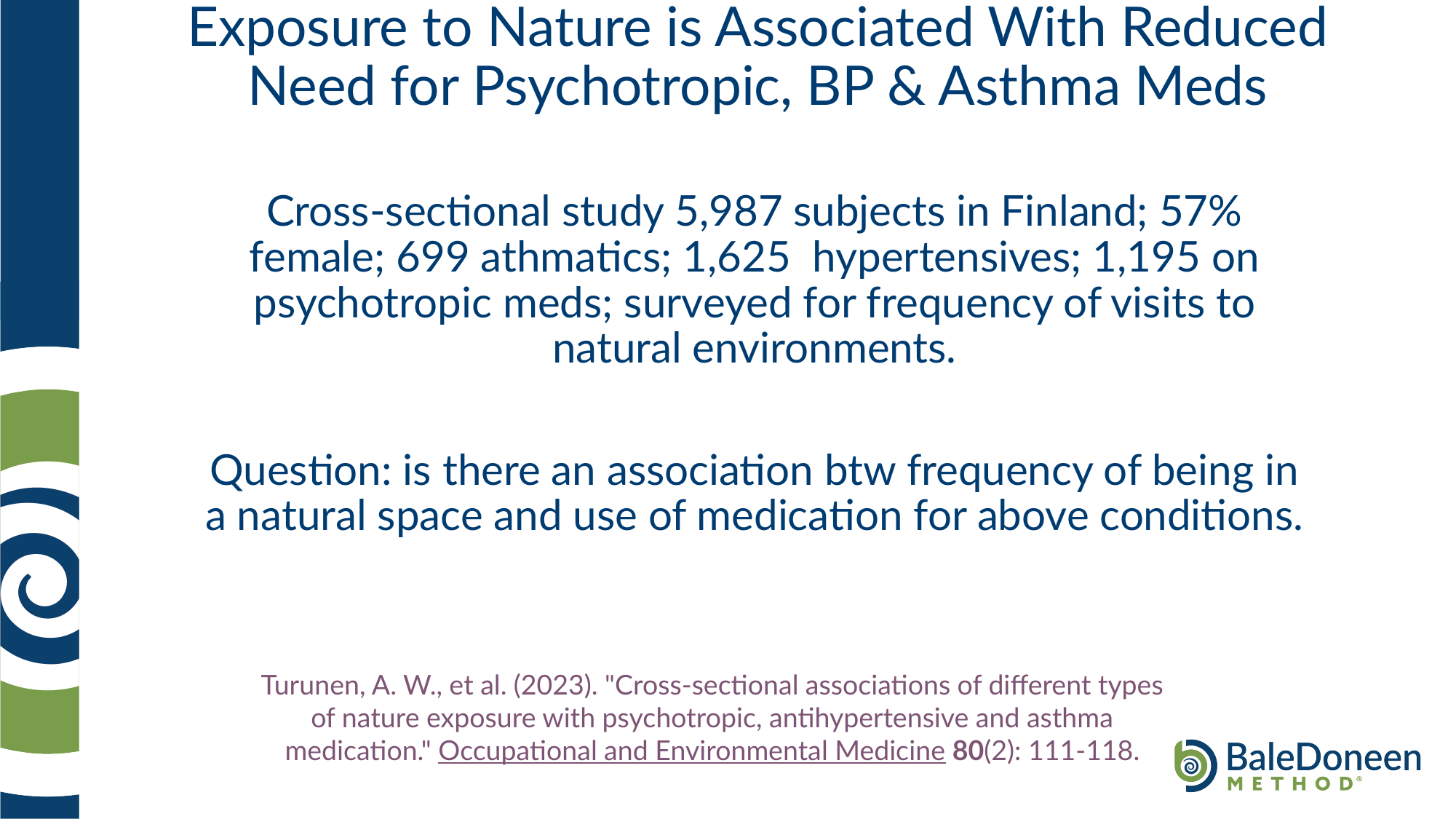

# Exposure to Nature is Associated With Reduced Need for Psychotropic, BP & Asthma Meds
Cross-sectional study 5,987 subjects in Finland; 57% female; 699 athmatics; 1,625  hypertensives; 1,195 on psychotropic meds; surveyed for frequency of visits to natural environments.

Question: is there an association btw frequency of being in a natural space and use of medication for above conditions.
Turunen, A. W., et al. (2023). "Cross-sectional associations of different types of nature exposure with psychotropic, antihypertensive and asthma medication." Occupational and Environmental Medicine 80(2): 111-118.